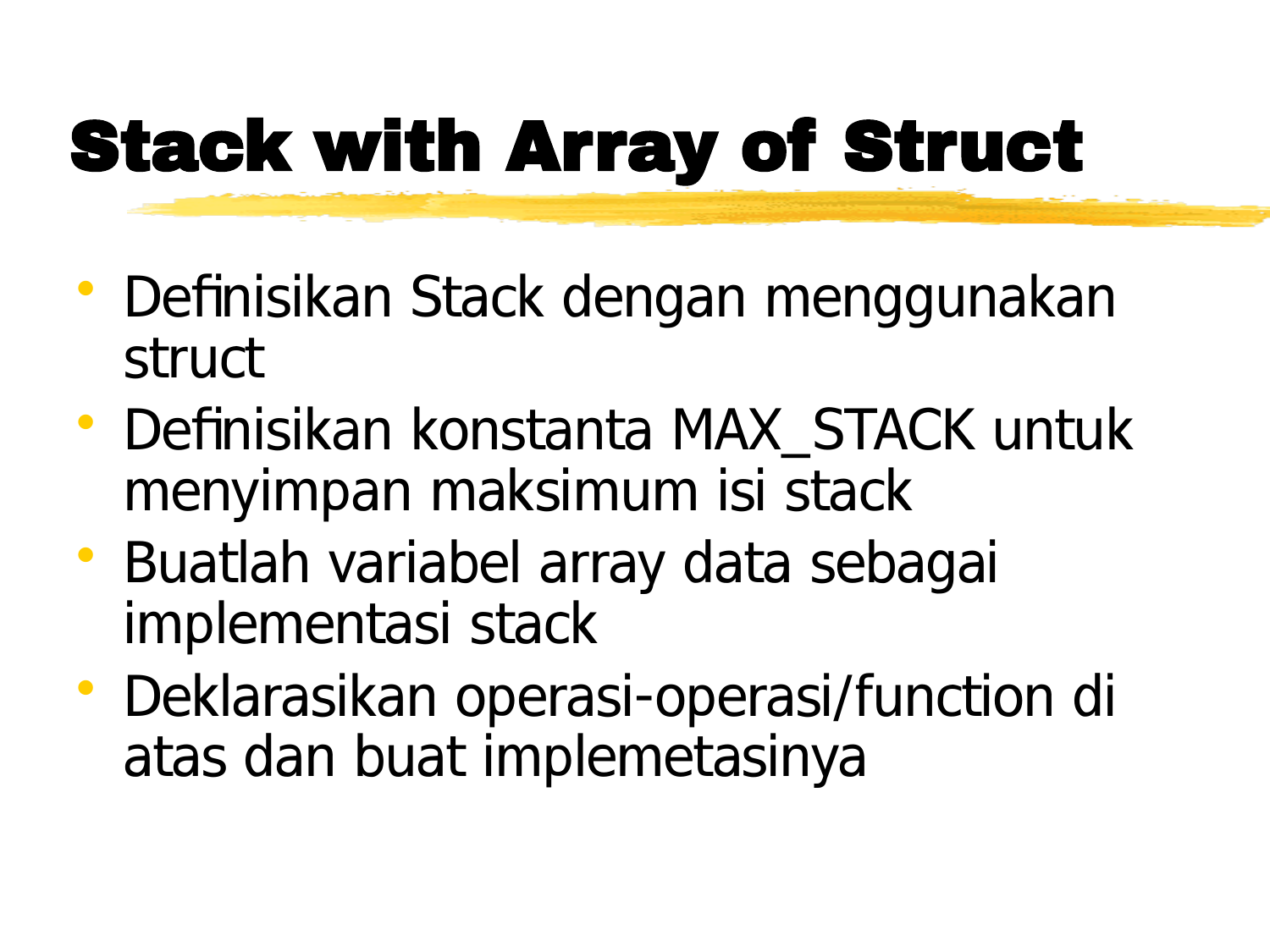

# Stack with Array of Struct
Definisikan Stack dengan menggunakan struct
Definisikan konstanta MAX_STACK untuk menyimpan maksimum isi stack
Buatlah variabel array data sebagai implementasi stack
Deklarasikan operasi-operasi/function di atas dan buat implemetasinya